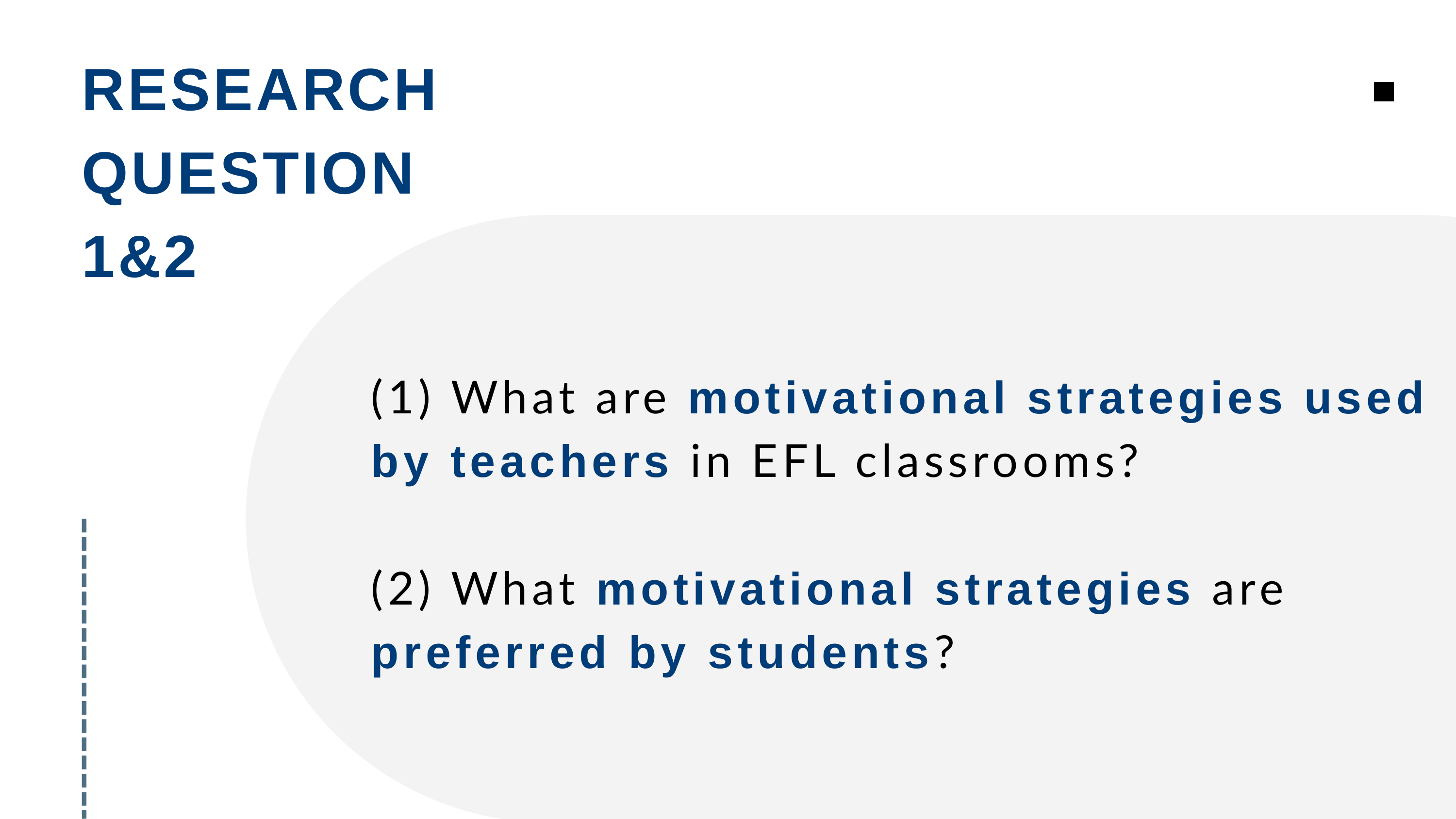

RESEARCH QUESTION
1&2

(1) What are motivational strategies used by teachers in EFL classrooms?

(2) What motivational strategies are preferred by students?